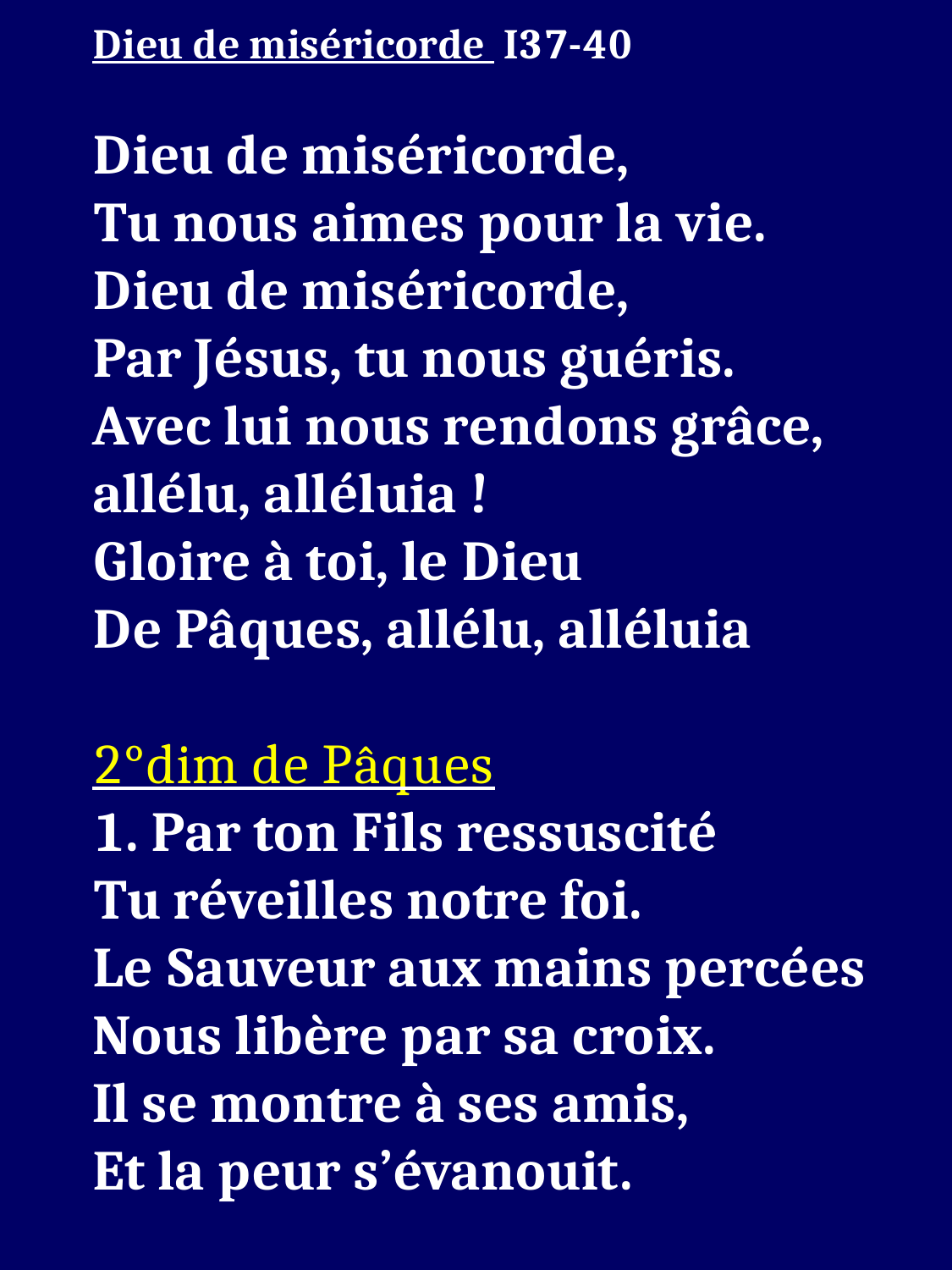

Dieu de miséricorde  I37-40

Dieu de miséricorde,
Tu nous aimes pour la vie.
Dieu de miséricorde,
Par Jésus, tu nous guéris.
Avec lui nous rendons grâce,
allélu, alléluia !
Gloire à toi, le Dieu
De Pâques, allélu, alléluia

2°dim de Pâques
1. Par ton Fils ressuscité
Tu réveilles notre foi.
Le Sauveur aux mains percées
Nous libère par sa croix.
Il se montre à ses amis,
Et la peur s’évanouit.